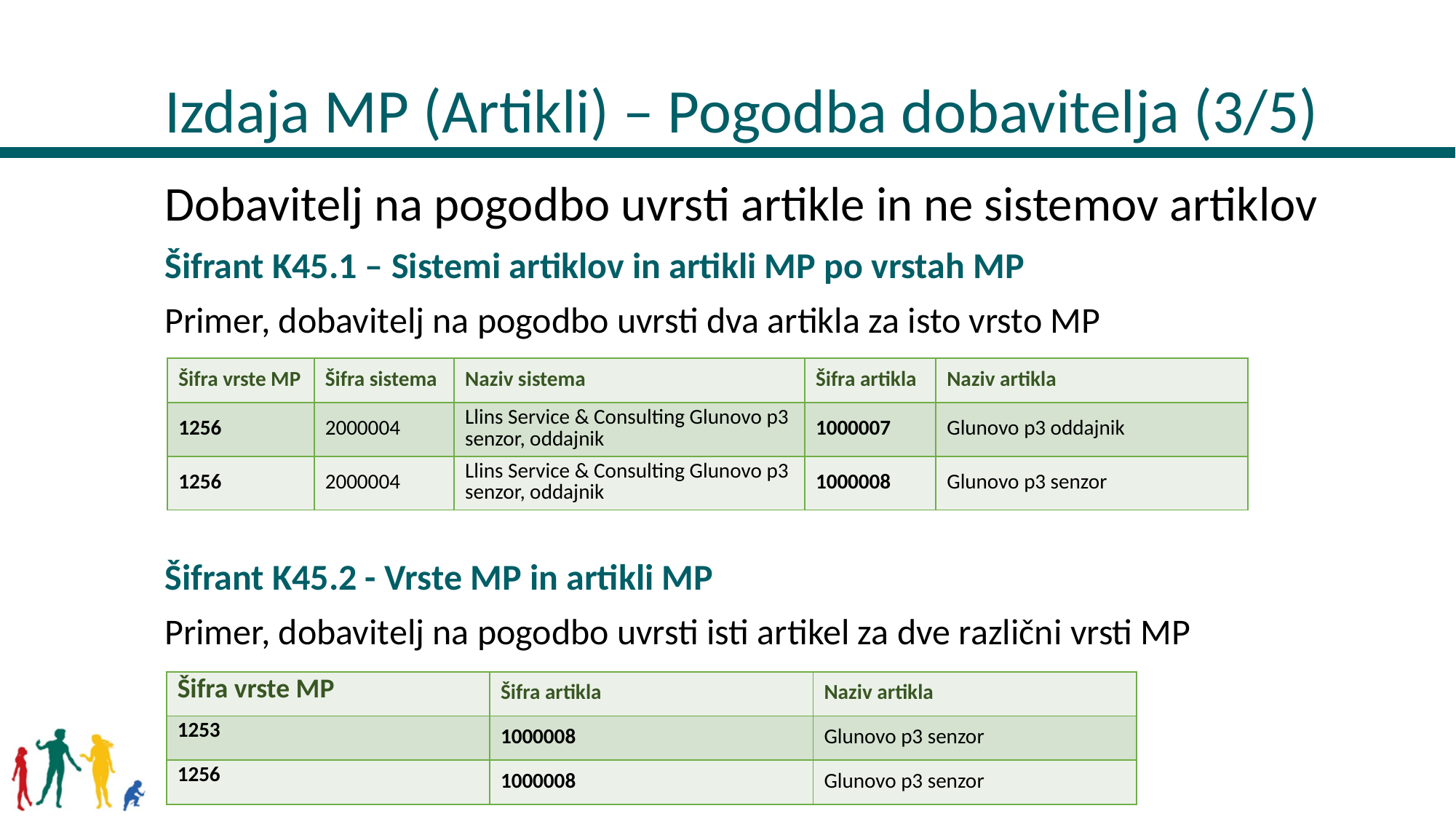

# Izdaja MP (Artikli) – Pogodba dobavitelja (3/5)
Dobavitelj na pogodbo uvrsti artikle in ne sistemov artiklov
Šifrant K45.1 – Sistemi artiklov in artikli MP po vrstah MP
Primer, dobavitelj na pogodbo uvrsti dva artikla za isto vrsto MP

Šifrant K45.2 - Vrste MP in artikli MP
Primer, dobavitelj na pogodbo uvrsti isti artikel za dve različni vrsti MP

| Šifra vrste MP | Šifra sistema | Naziv sistema | Šifra artikla | Naziv artikla |
| --- | --- | --- | --- | --- |
| 1256 | 2000004 | Llins Service & Consulting Glunovo p3 senzor, oddajnik | 1000007 | Glunovo p3 oddajnik |
| 1256 | 2000004 | Llins Service & Consulting Glunovo p3 senzor, oddajnik | 1000008 | Glunovo p3 senzor |
| Šifra vrste MP | Šifra artikla | Naziv artikla |
| --- | --- | --- |
| 1253 | 1000008 | Glunovo p3 senzor |
| 1256 | 1000008 | Glunovo p3 senzor |